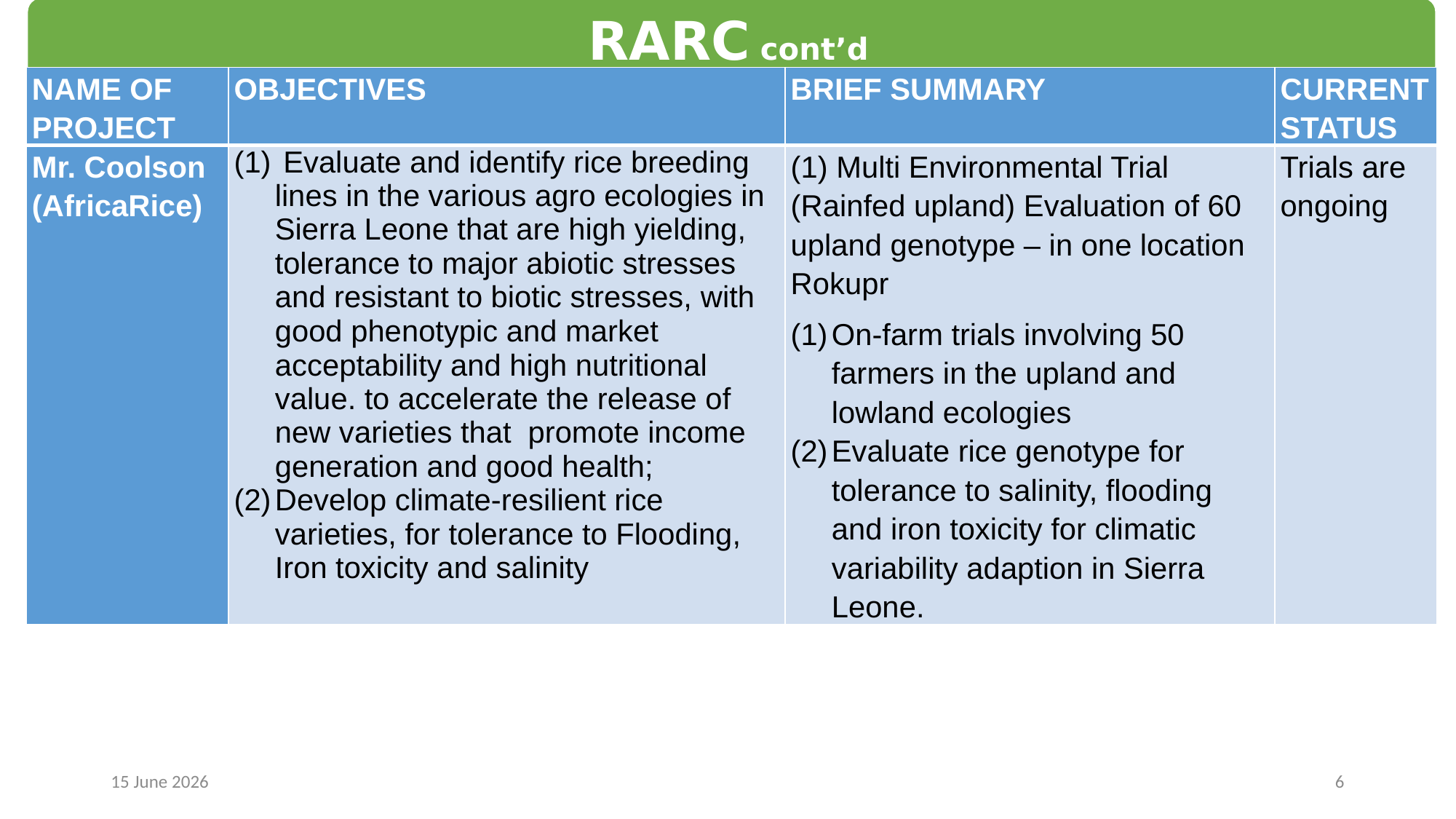

RARC cont’d
| NAME OF PROJECT | OBJECTIVES | BRIEF SUMMARY | CURRENT STATUS |
| --- | --- | --- | --- |
| Mr. Coolson (AfricaRice) | Evaluate and identify rice breeding lines in the various agro ecologies in Sierra Leone that are high yielding, tolerance to major abiotic stresses and resistant to biotic stresses, with good phenotypic and market acceptability and high nutritional value. to accelerate the release of new varieties that promote income generation and good health; Develop climate-resilient rice varieties, for tolerance to Flooding, Iron toxicity and salinity | (1) Multi Environmental Trial (Rainfed upland) Evaluation of 60 upland genotype – in one location Rokupr On-farm trials involving 50 farmers in the upland and lowland ecologies Evaluate rice genotype for tolerance to salinity, flooding and iron toxicity for climatic variability adaption in Sierra Leone. | Trials are ongoing |
15 June 2026
6